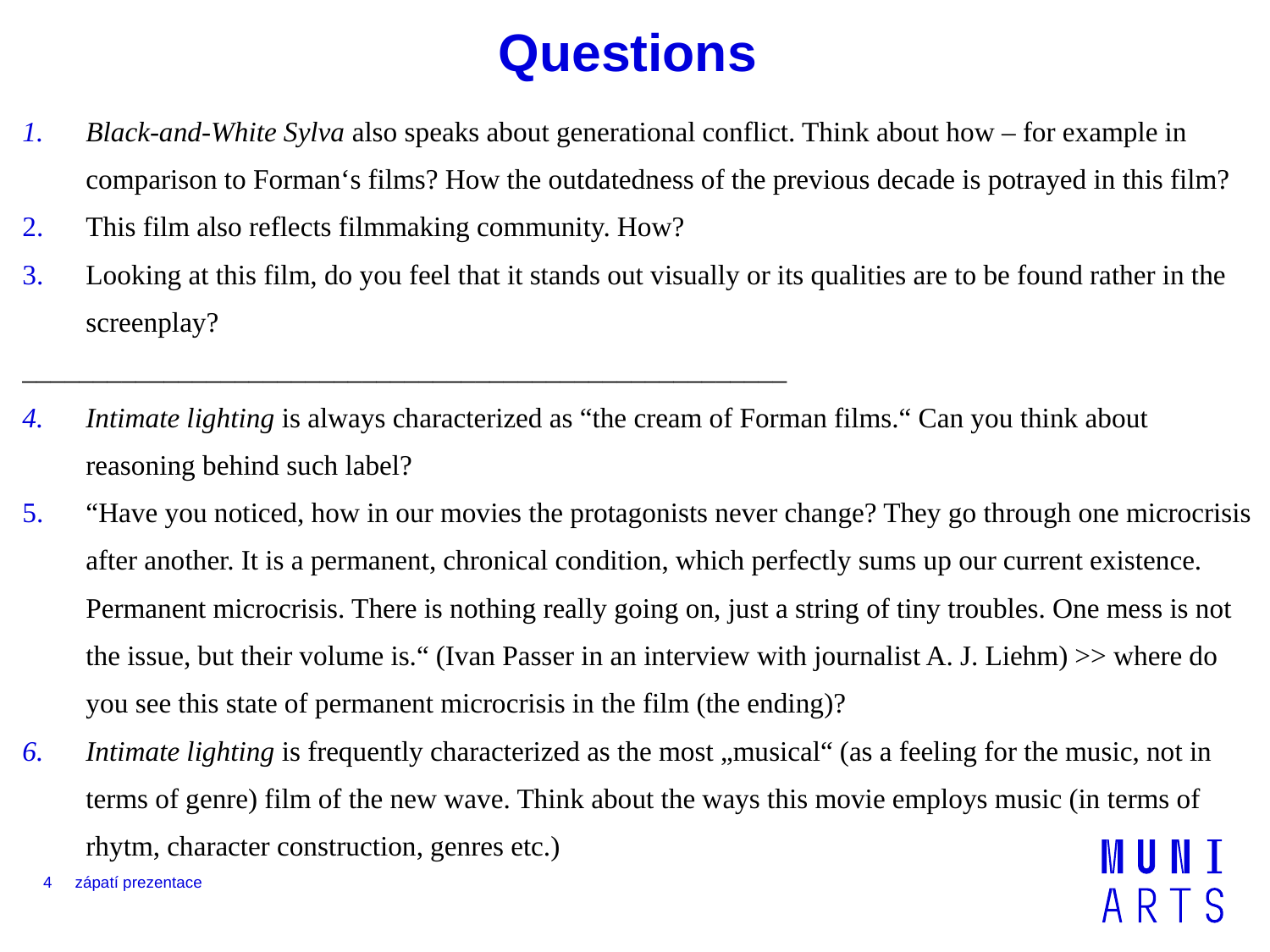

# Questions
Black-and-White Sylva also speaks about generational conflict. Think about how – for example in comparison to Forman‘s films? How the outdatedness of the previous decade is potrayed in this film?
This film also reflects filmmaking community. How?
Looking at this film, do you feel that it stands out visually or its qualities are to be found rather in the screenplay?
______________________________________________________
Intimate lighting is always characterized as “the cream of Forman films.“ Can you think about reasoning behind such label?
“Have you noticed, how in our movies the protagonists never change? They go through one microcrisis after another. It is a permanent, chronical condition, which perfectly sums up our current existence. Permanent microcrisis. There is nothing really going on, just a string of tiny troubles. One mess is not the issue, but their volume is.“ (Ivan Passer in an interview with journalist A. J. Liehm) >> where do you see this state of permanent microcrisis in the film (the ending)?
Intimate lighting is frequently characterized as the most „musical“ (as a feeling for the music, not in terms of genre) film of the new wave. Think about the ways this movie employs music (in terms of rhytm, character construction, genres etc.)
4
zápatí prezentace